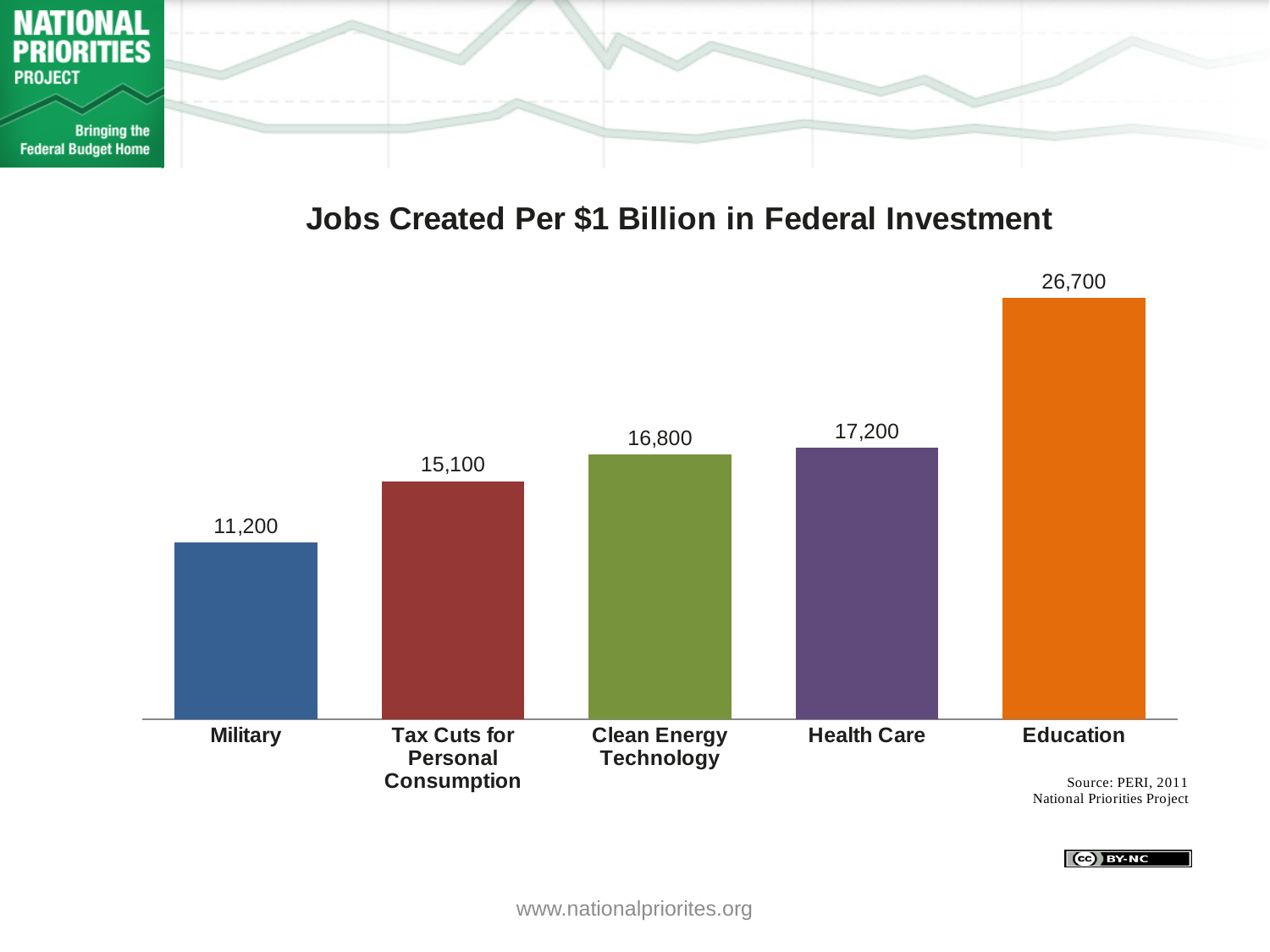

### Chart: Jobs Created Per $1 Billion in Federal Investment

| Category |  |
|---|---|
| Military | 11200.0 |
| Tax Cuts for Personal Consumption | 15100.0 |
| Clean Energy Technology | 16800.0 |
| Health Care | 17200.0 |
| Education | 26700.0 |
www.nationalpriorites.org